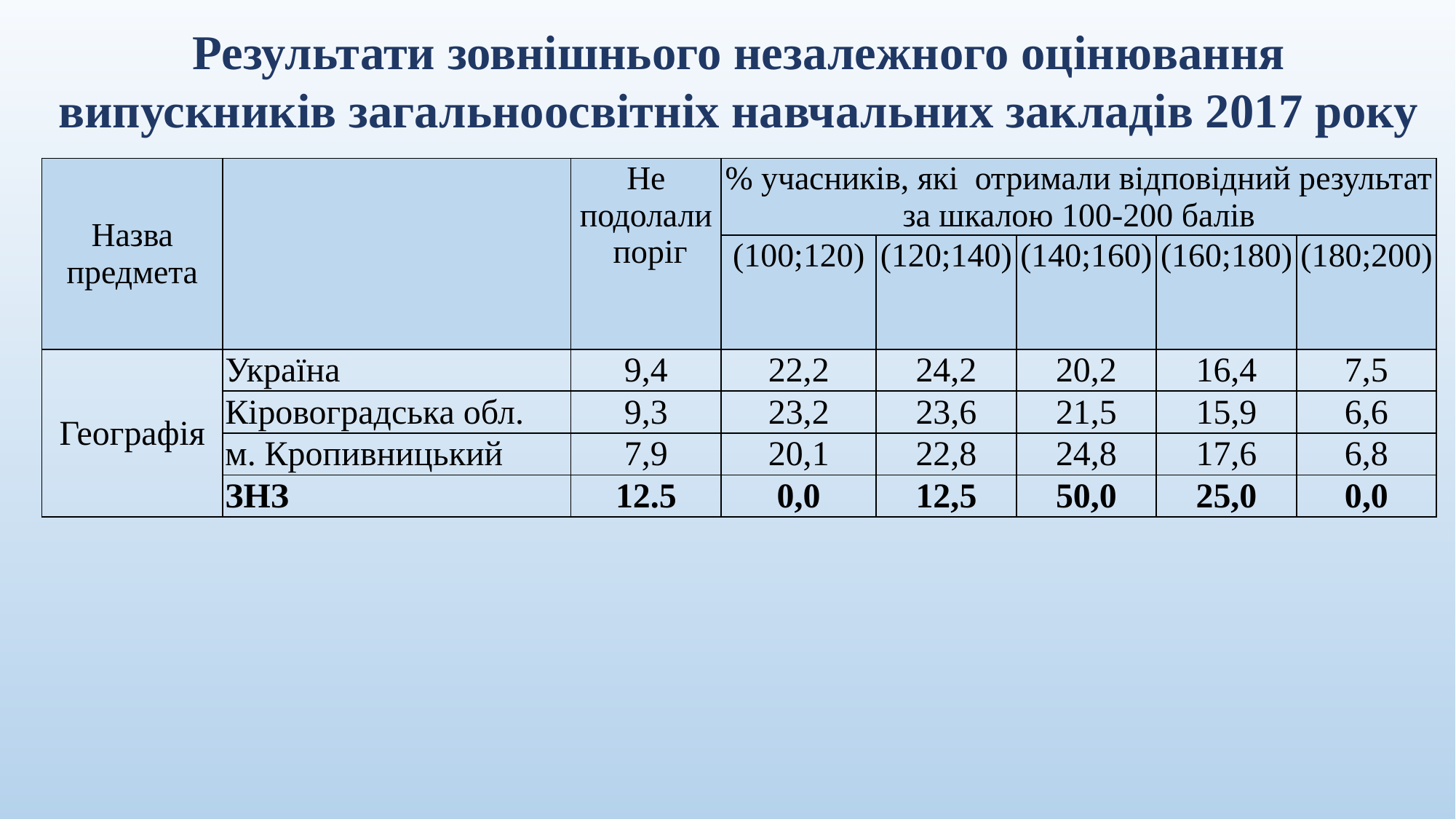

# Результати зовнішнього незалежного оцінювання випускників загальноосвітніх навчальних закладів 2017 року
| Назва предмета |  | Не подолали  поріг | % учасників, які отримали відповідний результат за шкалою 100-200 балів |  |  |  |  |
| --- | --- | --- | --- | --- | --- | --- | --- |
|  |  |  | (100;120) | (120;140) | (140;160) | (160;180) | (180;200) |
| Географія | Україна | 9,4 | 22,2 | 24,2 | 20,2 | 16,4 | 7,5 |
|  | Кіровоградська обл. | 9,3 | 23,2 | 23,6 | 21,5 | 15,9 | 6,6 |
|  | м. Кропивницький | 7,9 | 20,1 | 22,8 | 24,8 | 17,6 | 6,8 |
|  | ЗНЗ | 12.5 | 0,0 | 12,5 | 50,0 | 25,0 | 0,0 |